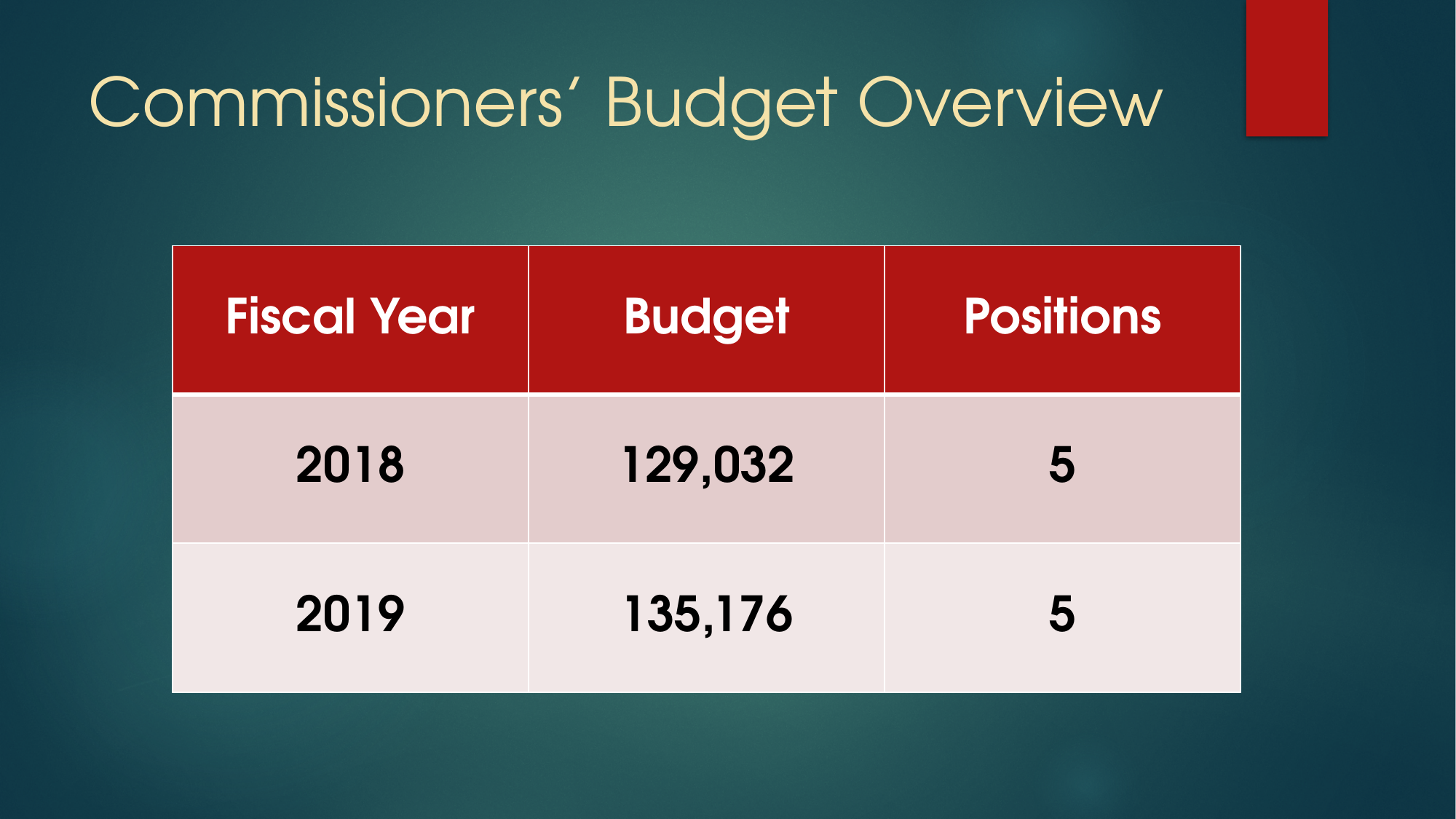

# Commissioners’ Budget Overview
| Fiscal Year | Budget | Positions |
| --- | --- | --- |
| 2018 | 129,032 | 5 |
| 2019 | 135,176 | 5 |